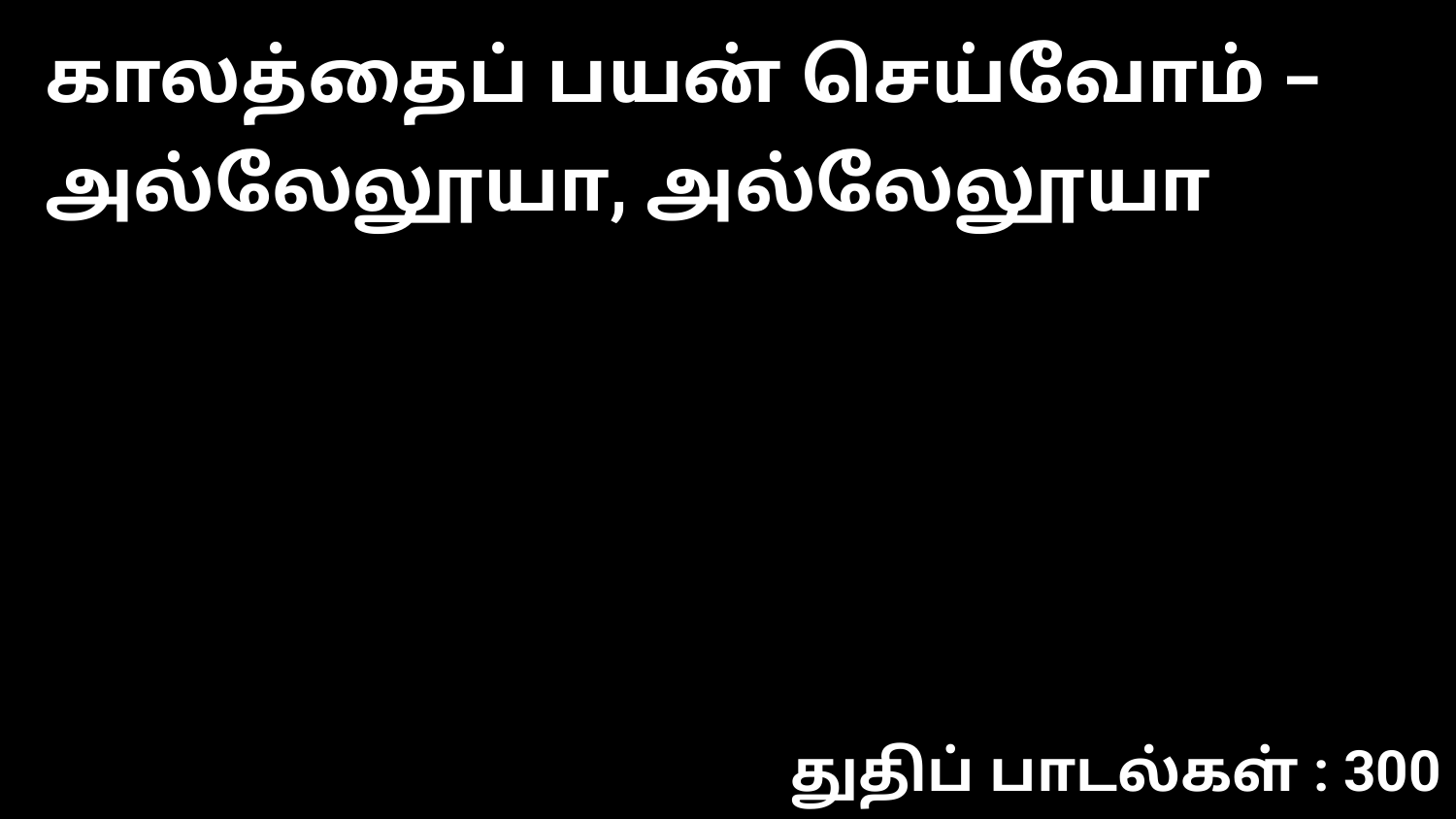

காலத்தைப் பயன் செய்வோம் – அல்லேலூயா, அல்லேலூயா
துதிப் பாடல்கள் : 300